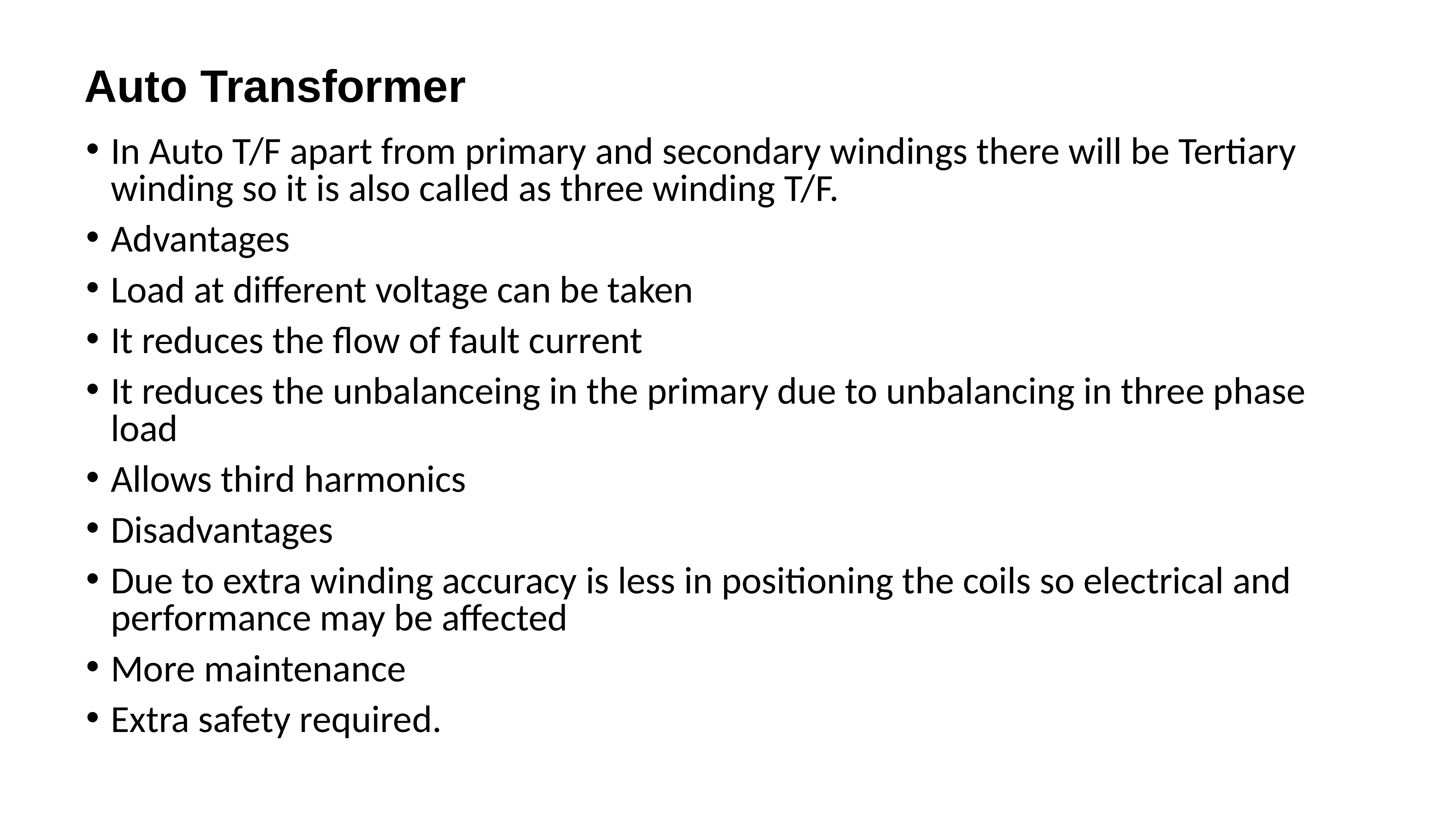

# Auto Transformer
In Auto T/F apart from primary and secondary windings there will be Tertiary winding so it is also called as three winding T/F.
Advantages
Load at different voltage can be taken
It reduces the flow of fault current
It reduces the unbalanceing in the primary due to unbalancing in three phase load
Allows third harmonics
Disadvantages
Due to extra winding accuracy is less in positioning the coils so electrical and performance may be affected
More maintenance
Extra safety required.